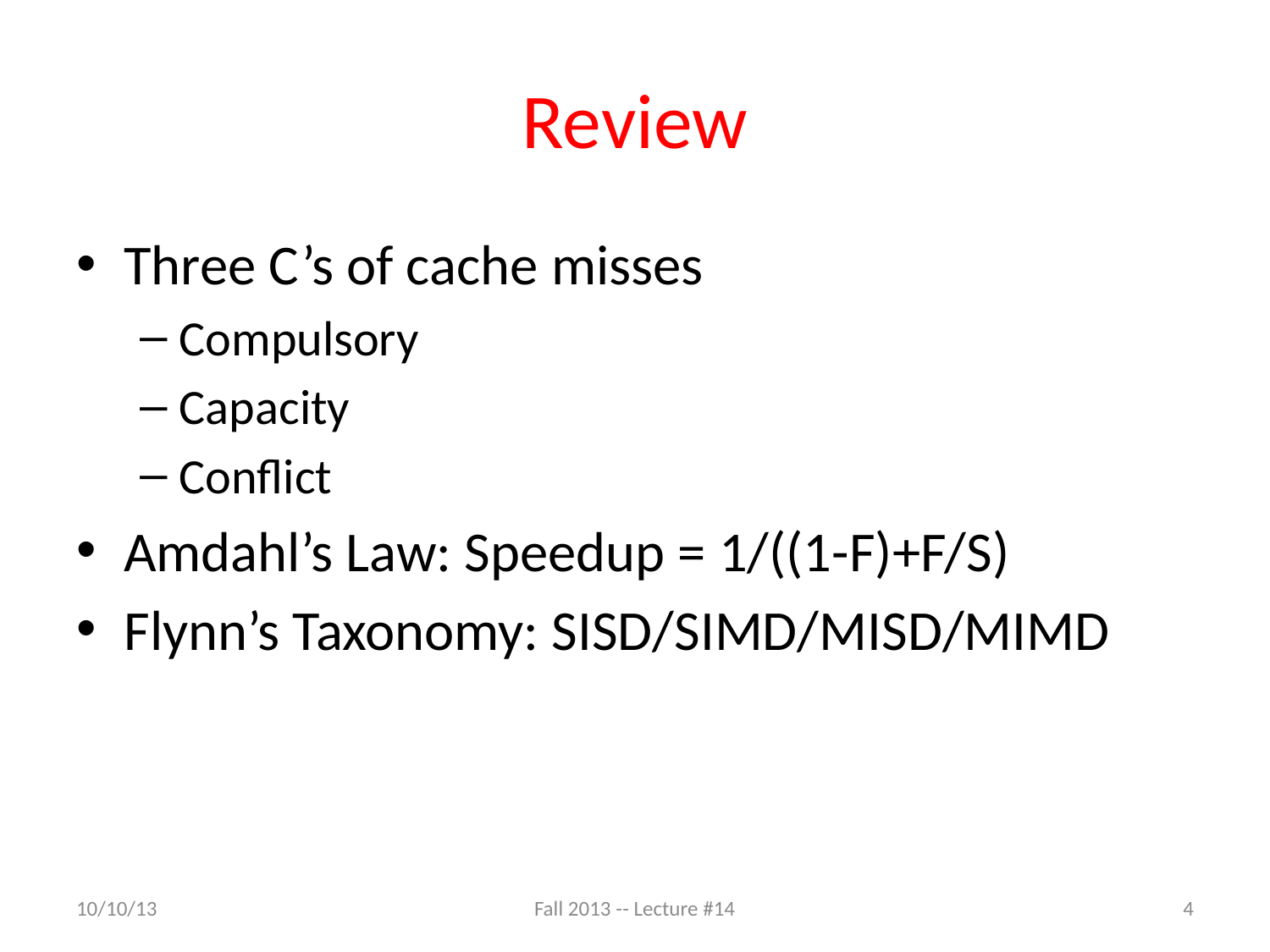

# Review
Three C’s of cache misses
Compulsory
Capacity
Conflict
Amdahl’s Law: Speedup = 1/((1-F)+F/S)
Flynn’s Taxonomy: SISD/SIMD/MISD/MIMD
10/10/13
Fall 2013 -- Lecture #14
4